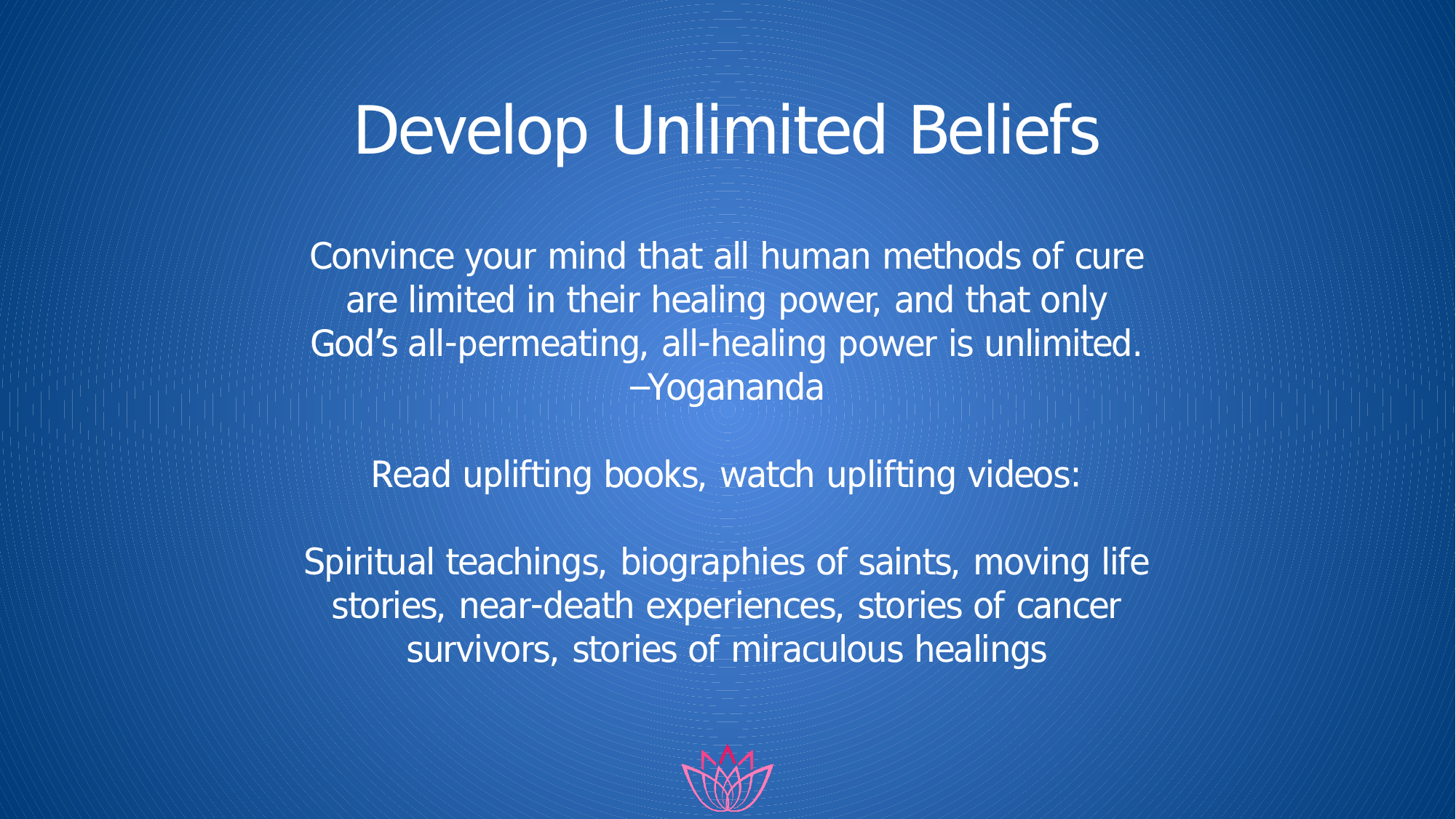

# Develop Unlimited Beliefs
Convince your mind that all human methods of cure are limited in their healing power, and that only God’s all-permeating, all-healing power is unlimited. –Yogananda

Read uplifting books, watch uplifting videos:

Spiritual teachings, biographies of saints, moving life stories, near-death experiences, stories of cancer survivors, stories of miraculous healings